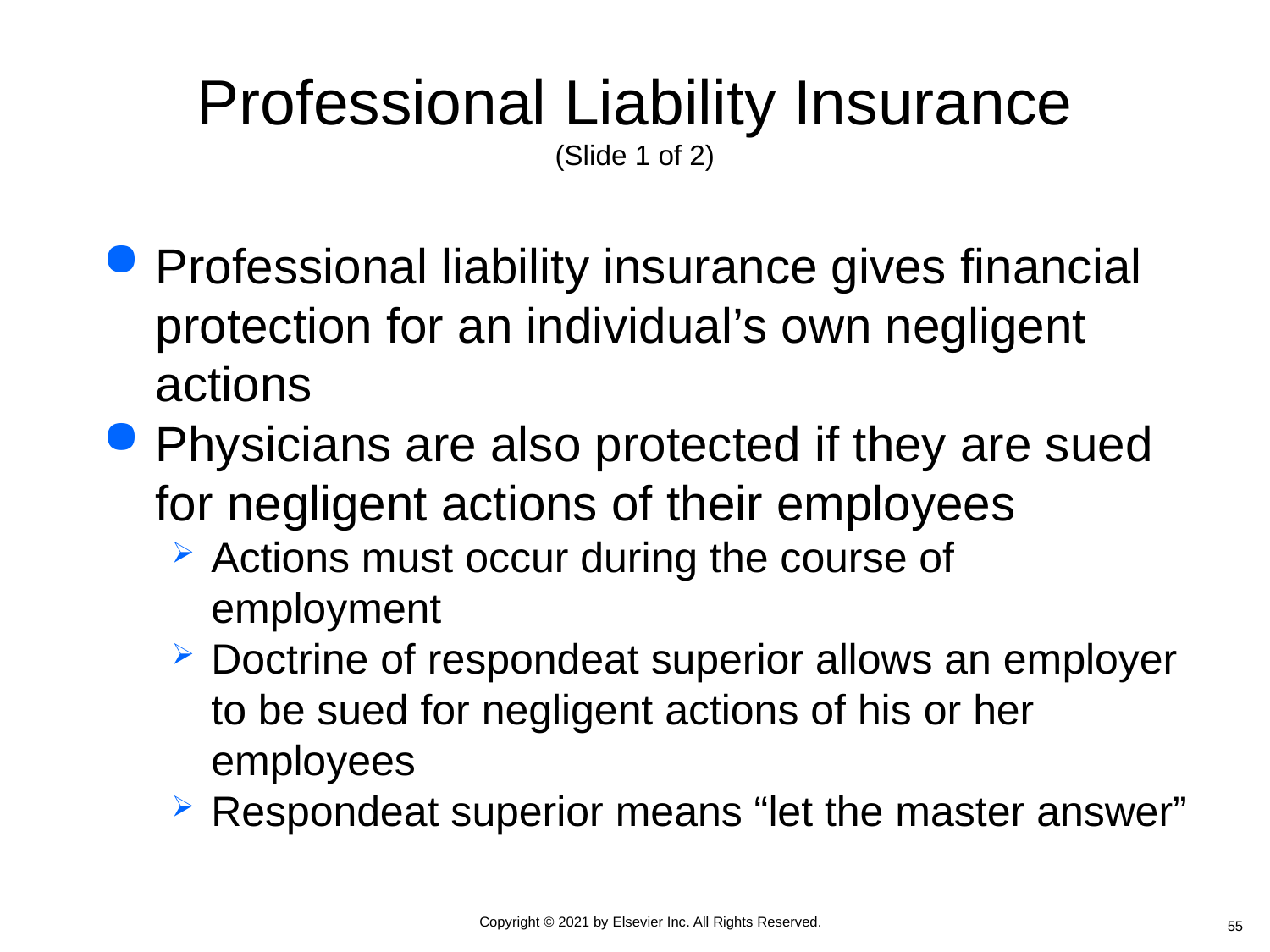

# Professional Liability Insurance (Slide 1 of 2)
Professional liability insurance gives financial protection for an individual’s own negligent actions
Physicians are also protected if they are sued for negligent actions of their employees
Actions must occur during the course of employment
Doctrine of respondeat superior allows an employer to be sued for negligent actions of his or her employees
Respondeat superior means “let the master answer”
55